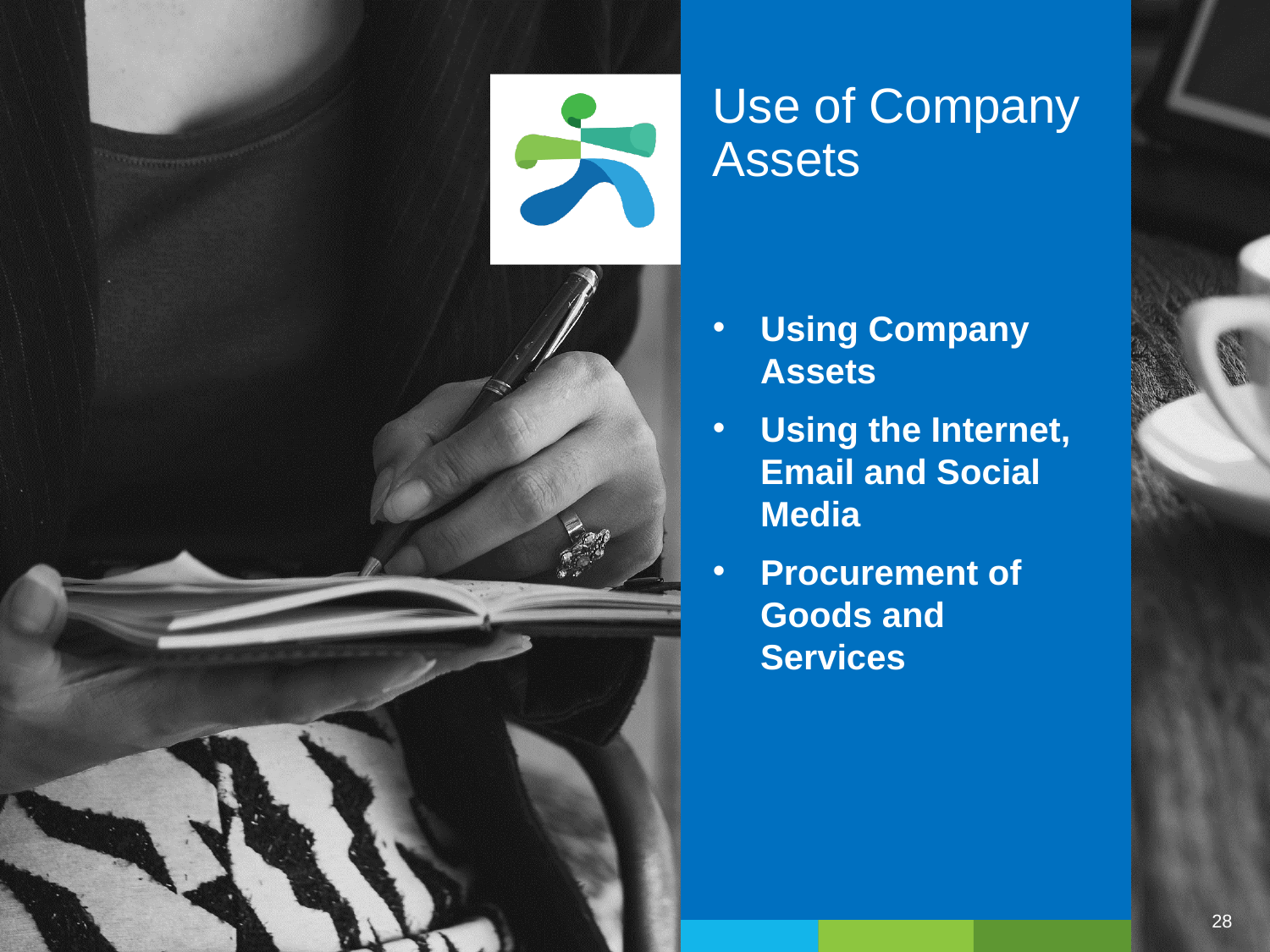

# Use of Company Assets
Using Company Assets
Using the Internet, Email and Social Media
Procurement of Goods and Services